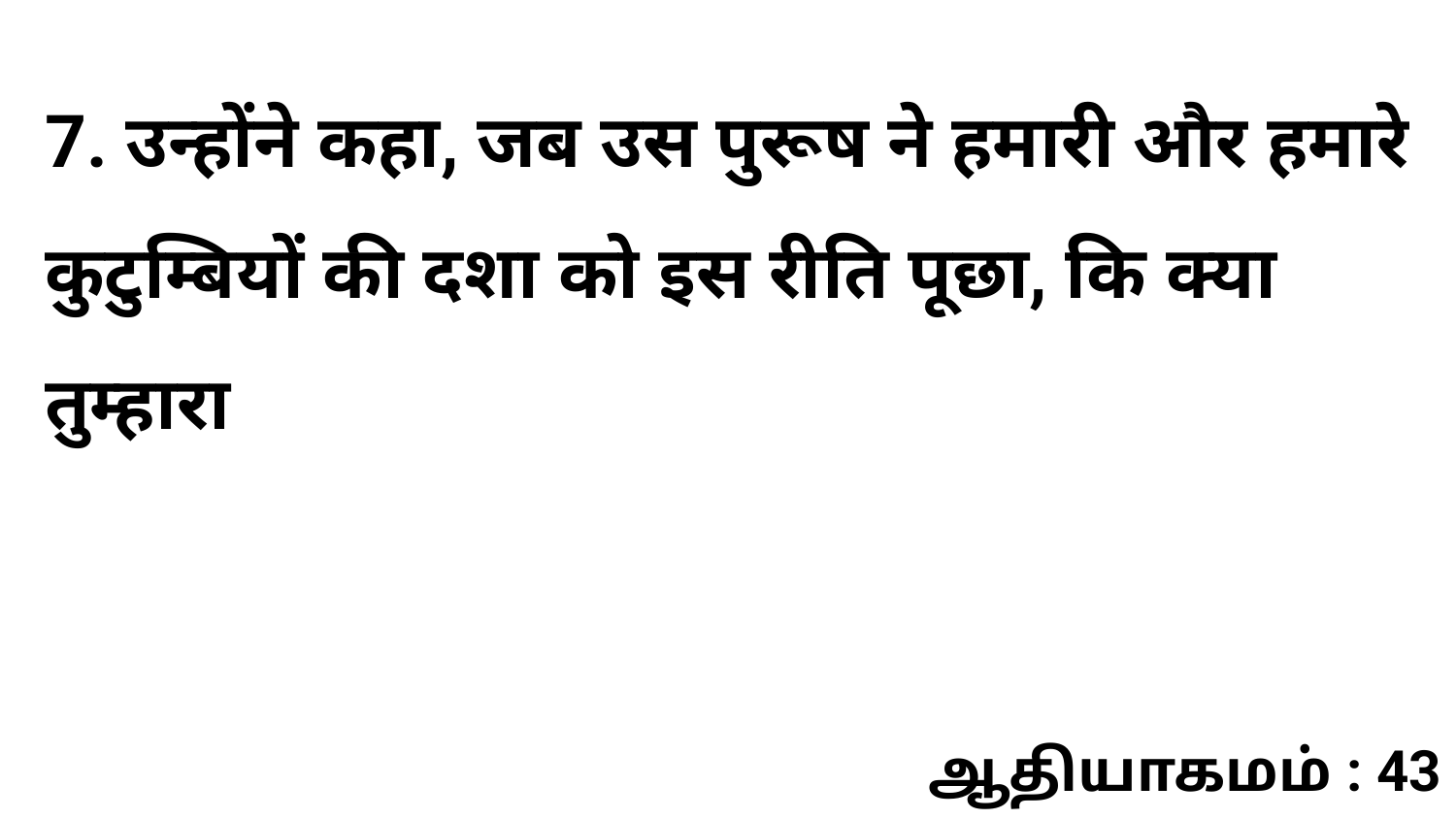

7. उन्होंने कहा, जब उस पुरूष ने हमारी और हमारे कुटुम्बियों की दशा को इस रीति पूछा, कि क्या तुम्हारा
ஆதியாகமம் : 43